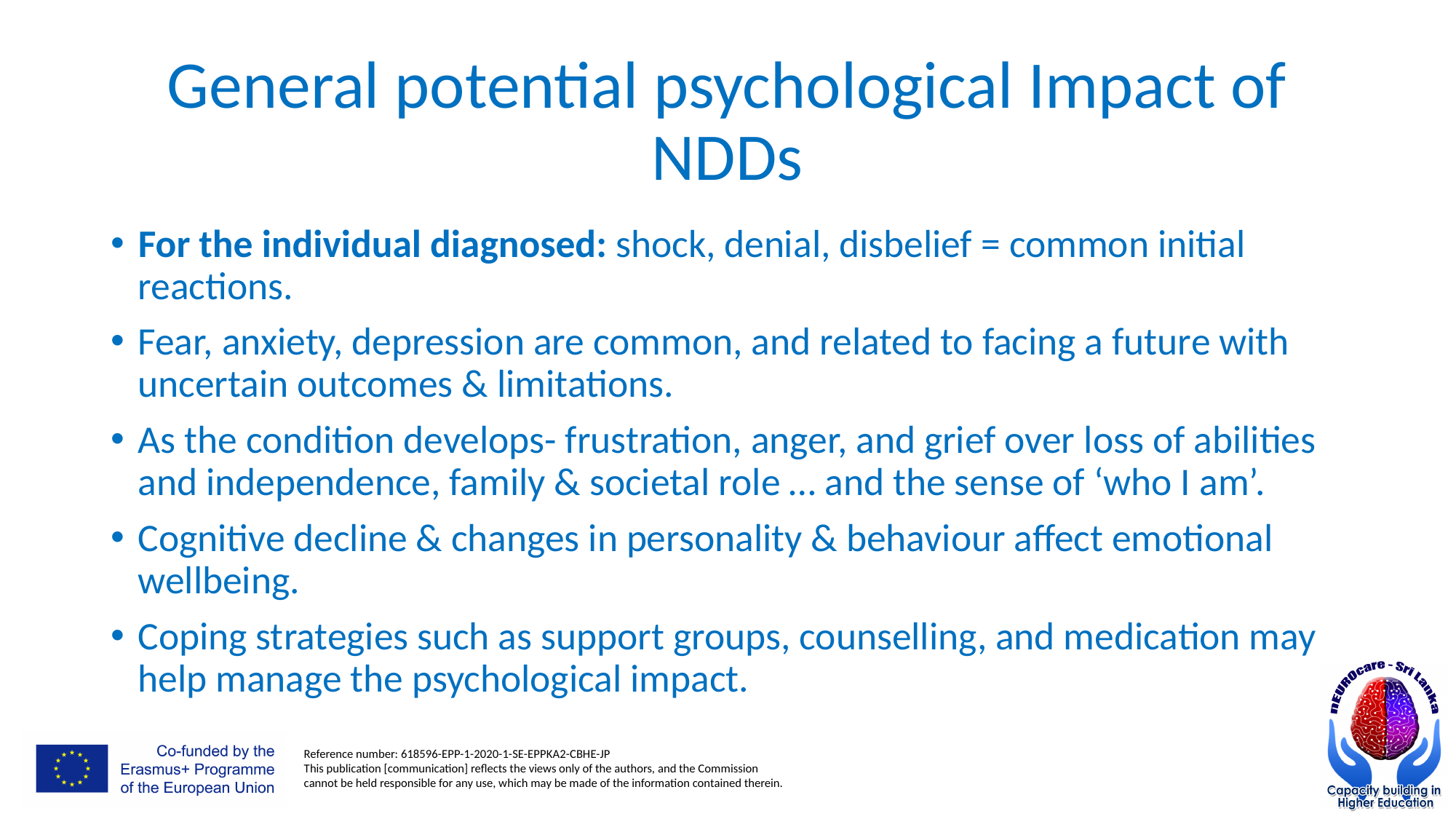

# General potential psychological Impact of NDDs
For the individual diagnosed: shock, denial, disbelief = common initial reactions.
Fear, anxiety, depression are common, and related to facing a future with uncertain outcomes & limitations.
As the condition develops- frustration, anger, and grief over loss of abilities and independence, family & societal role … and the sense of ‘who I am’.
Cognitive decline & changes in personality & behaviour affect emotional wellbeing.
Coping strategies such as support groups, counselling, and medication may help manage the psychological impact.